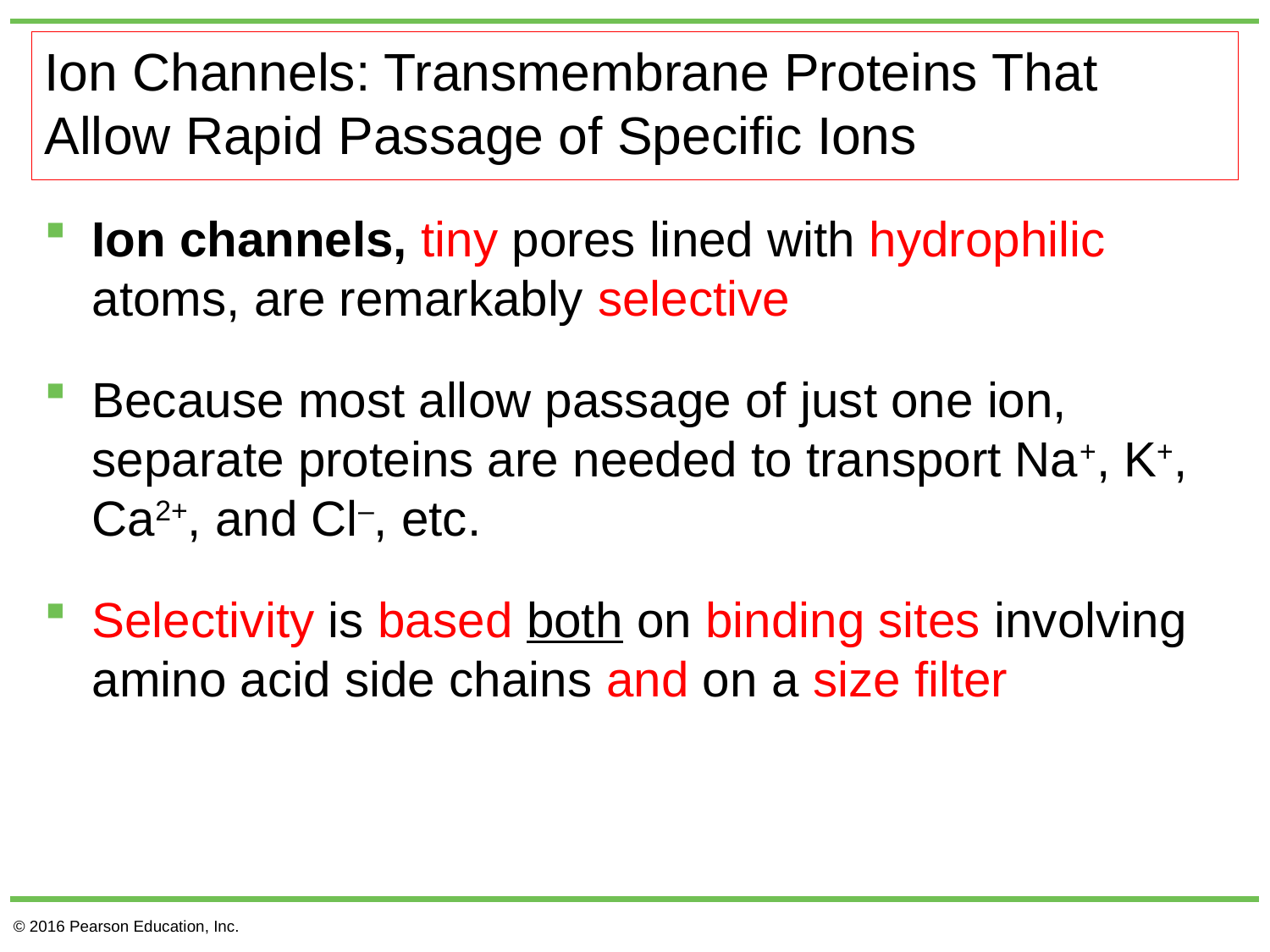

# Ion Channels: Transmembrane Proteins That Allow Rapid Passage of Specific Ions
Ion channels, tiny pores lined with hydrophilic atoms, are remarkably selective
Because most allow passage of just one ion, separate proteins are needed to transport Na+, K+, Ca2+, and Cl–, etc.
Selectivity is based both on binding sites involving amino acid side chains and on a size filter

© 2016 Pearson Education, Inc.